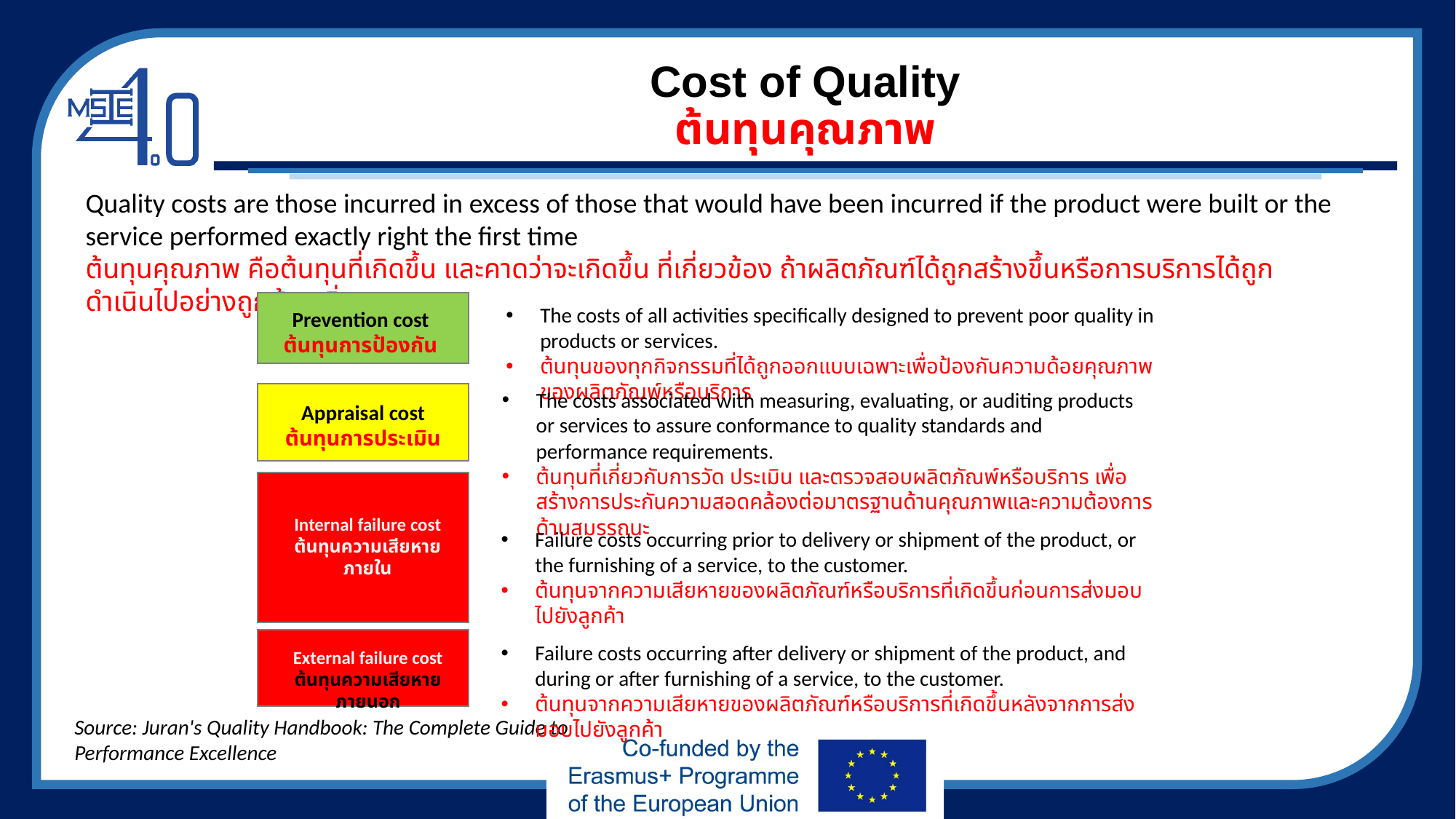

# Cost of Quality ต้นทุนคุณภาพ
Quality costs are those incurred in excess of those that would have been incurred if the product were built or the service performed exactly right the first time
ต้นทุนคุณภาพ คือต้นทุนที่เกิดขึ้น และคาดว่าจะเกิดขึ้น ที่เกี่ยวข้อง ถ้าผลิตภัณฑ์ได้ถูกสร้างขึ้นหรือการบริการได้ถูกดำเนินไปอย่างถูกต้องเริ่มแรก

The costs of all activities specifically designed to prevent poor quality in products or services.
ต้นทุนของทุกกิจกรรมที่ได้ถูกออกแบบเฉพาะเพื่อป้องกันความด้อยคุณภาพของผลิตภัณพ์หรือบริการ
Prevention cost
ต้นทุนการป้องกัน
The costs associated with measuring, evaluating, or auditing products or services to assure conformance to quality standards and performance requirements.
ต้นทุนที่เกี่ยวกับการวัด ประเมิน และตรวจสอบผลิตภัณพ์หรือบริการ เพื่อสร้างการประกันความสอดคล้องต่อมาตรฐานด้านคุณภาพและความต้องการด้านสมรรถนะ

Appraisal cost
ต้นทุนการประเมิน

Internal failure cost
ต้นทุนความเสียหายภายใน
Failure costs occurring prior to delivery or shipment of the product, or the furnishing of a service, to the customer.
ต้นทุนจากความเสียหายของผลิตภัณฑ์หรือบริการที่เกิดขึ้นก่อนการส่งมอบไปยังลูกค้า

Failure costs occurring after delivery or shipment of the product, and during or after furnishing of a service, to the customer.
ต้นทุนจากความเสียหายของผลิตภัณฑ์หรือบริการที่เกิดขึ้นหลังจากการส่งมอบไปยังลูกค้า

External failure cost
ต้นทุนความเสียหายภายนอก

Source: Juran's Quality Handbook: The Complete Guide to Performance Excellence